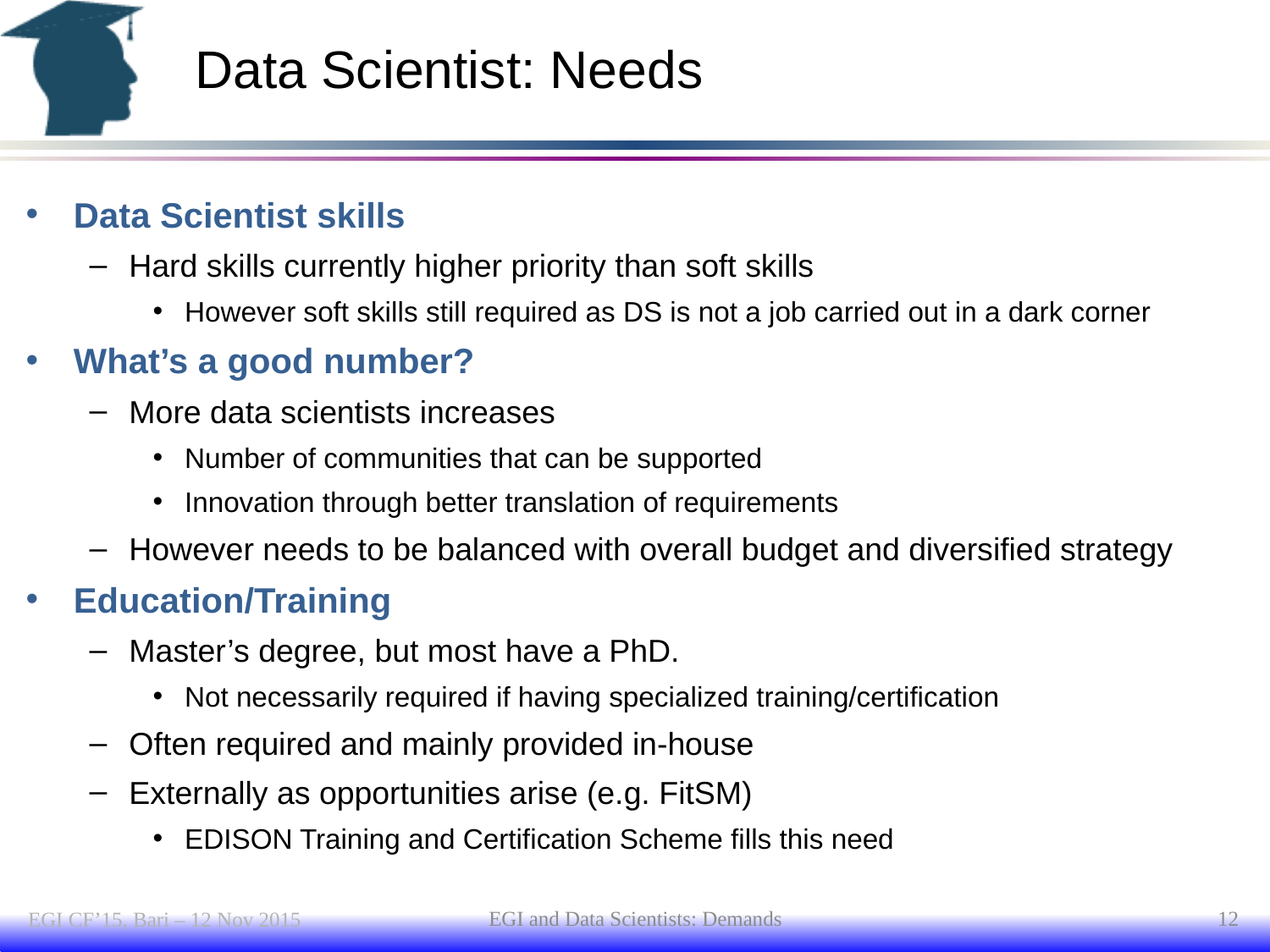

# Data Scientist: Needs
Data Scientist skills
Hard skills currently higher priority than soft skills
However soft skills still required as DS is not a job carried out in a dark corner
What’s a good number?
More data scientists increases
Number of communities that can be supported
Innovation through better translation of requirements
However needs to be balanced with overall budget and diversified strategy
Education/Training
Master’s degree, but most have a PhD.
Not necessarily required if having specialized training/certification
Often required and mainly provided in-house
Externally as opportunities arise (e.g. FitSM)
EDISON Training and Certification Scheme fills this need

EGI and Data Scientists: Demands
12
EGI CF’15, Bari – 12 Nov 2015